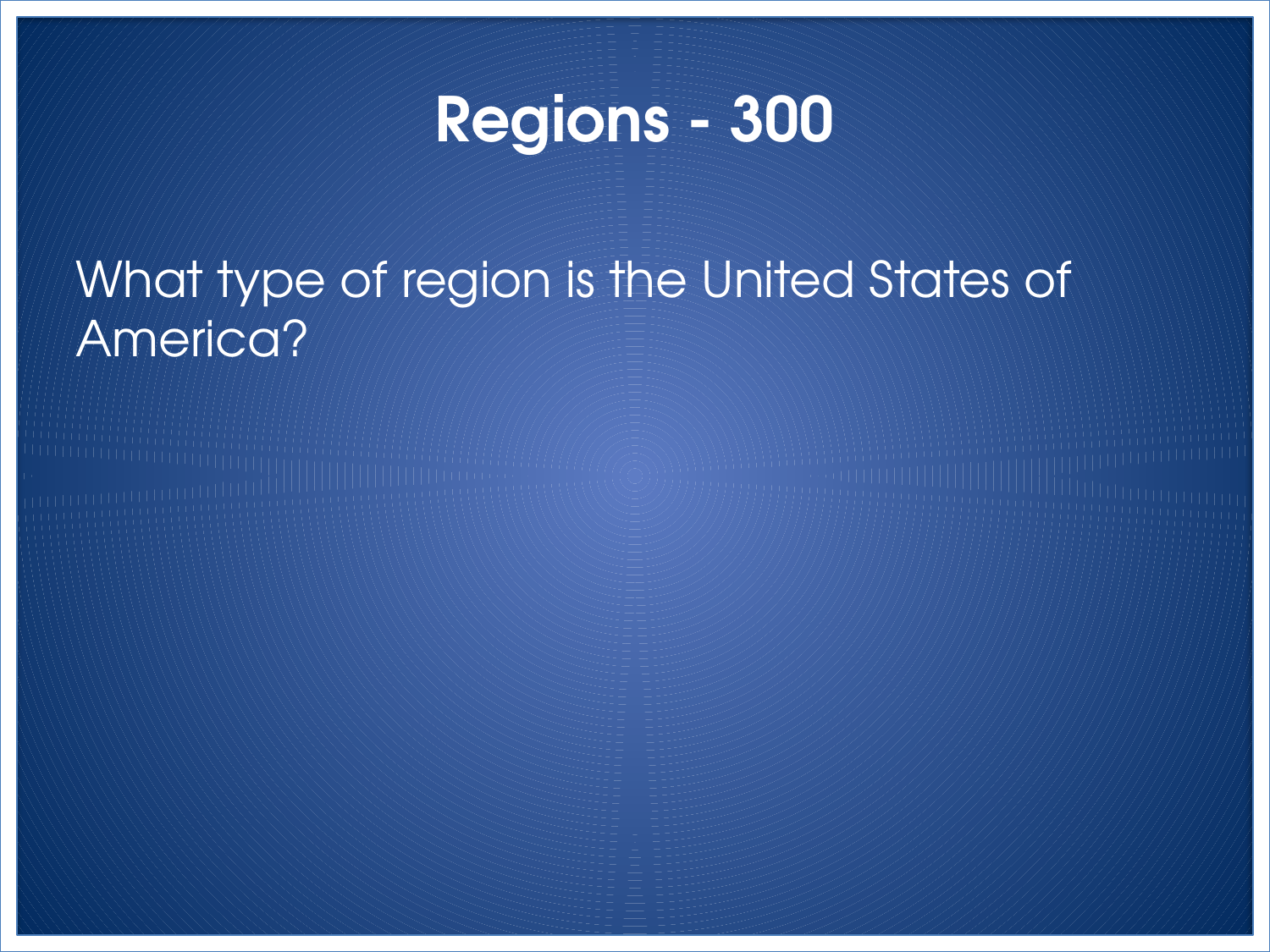

# Regions - 300
What type of region is the United States of America?